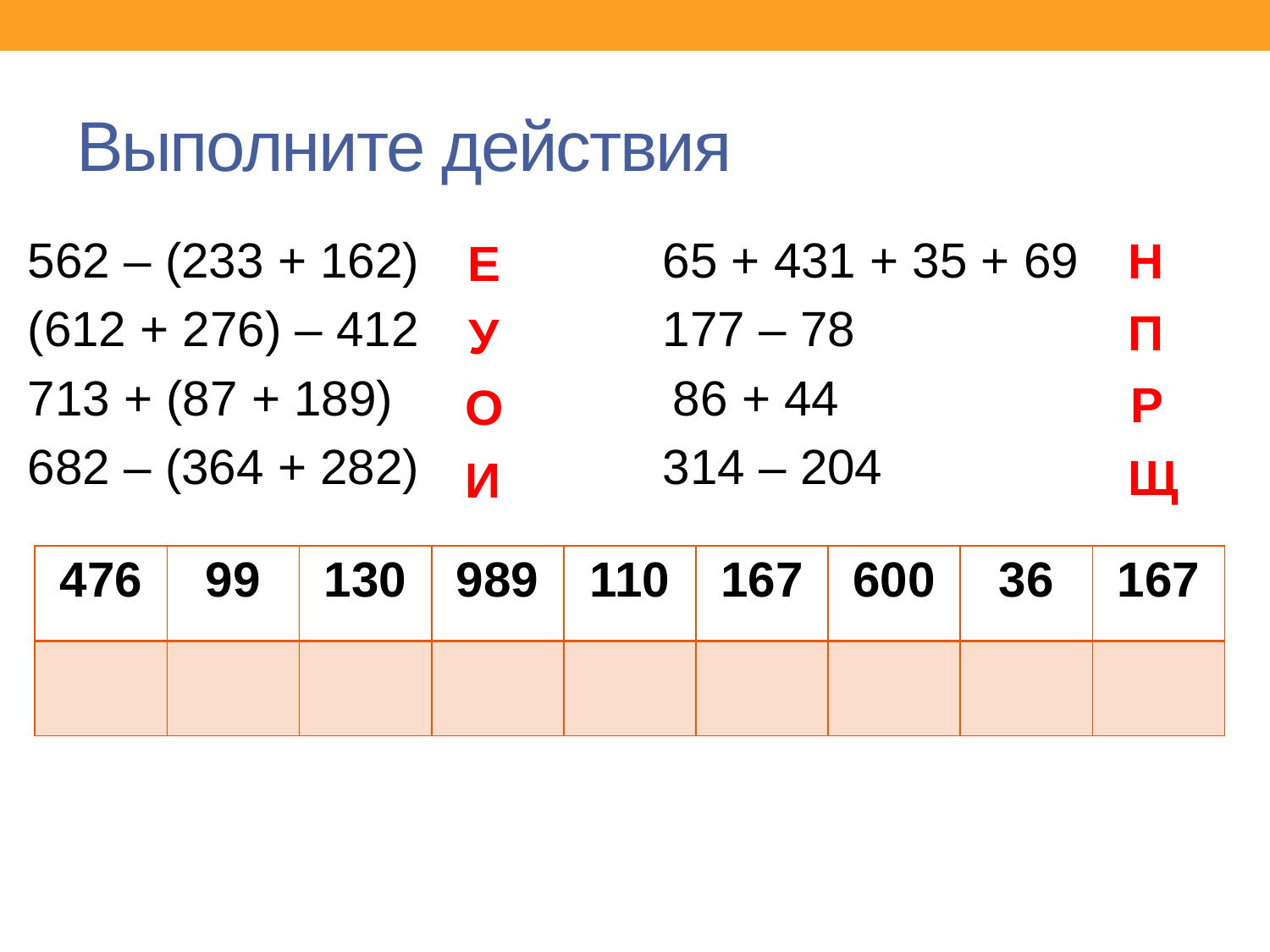

# Выполните действия
562 – (233 + 162) 		65 + 431 + 35 + 69
(612 + 276) – 412   		177 – 78
713 + (87 + 189) 		          86 + 44
682 – (364 + 282) 		314 – 204
Н
Е
П
У
Р
О
Щ
И
| 476 | 99 | 130 | 989 | 110 | 167 | 600 | 36 | 167 |
| --- | --- | --- | --- | --- | --- | --- | --- | --- |
|  |  |  |  |  |  |  |  |  |